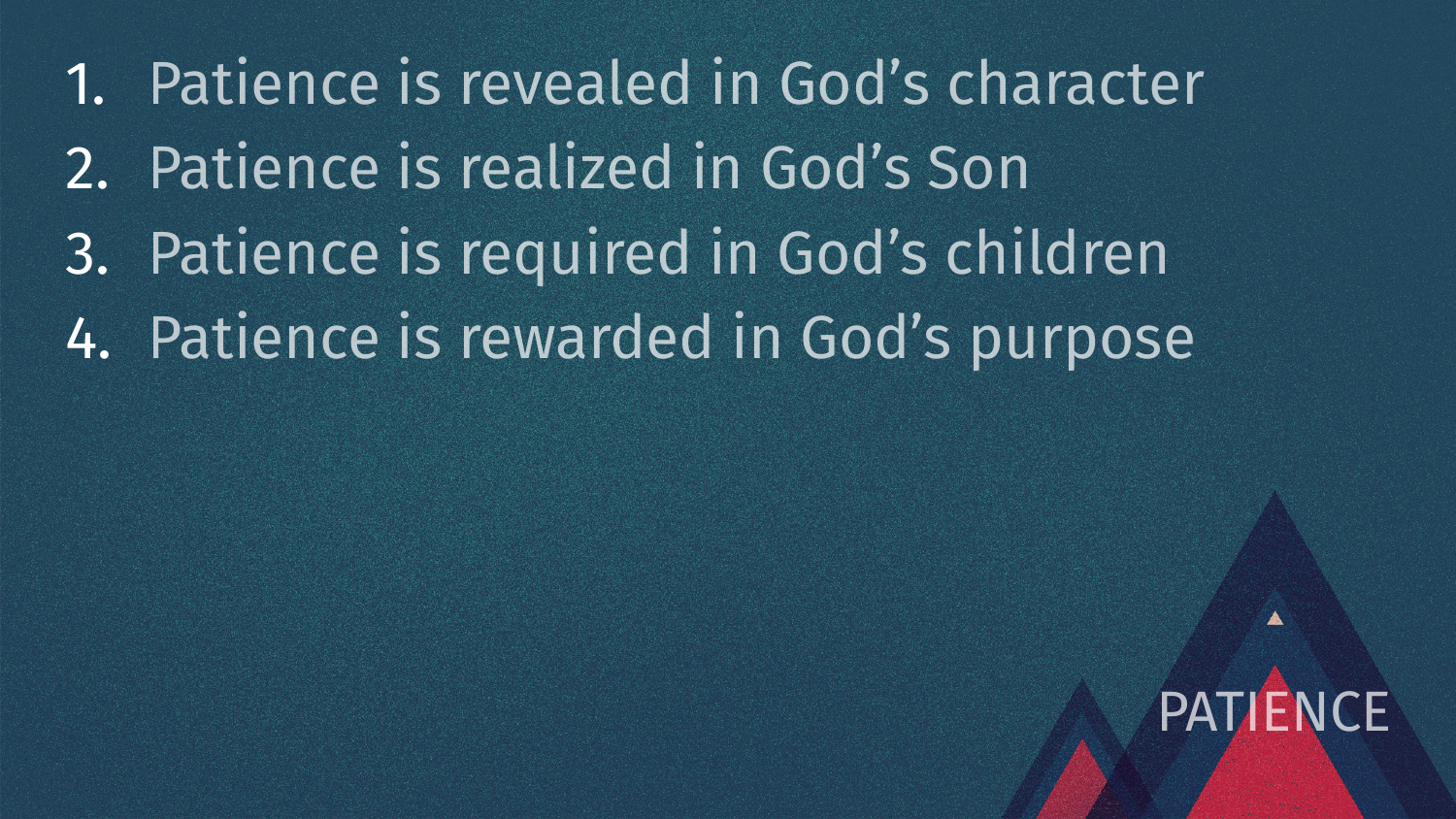

Patience is revealed in God’s character
Patience is realized in God’s Son
Patience is required in God’s children
Patience is rewarded in God’s purpose
# PATIENCE